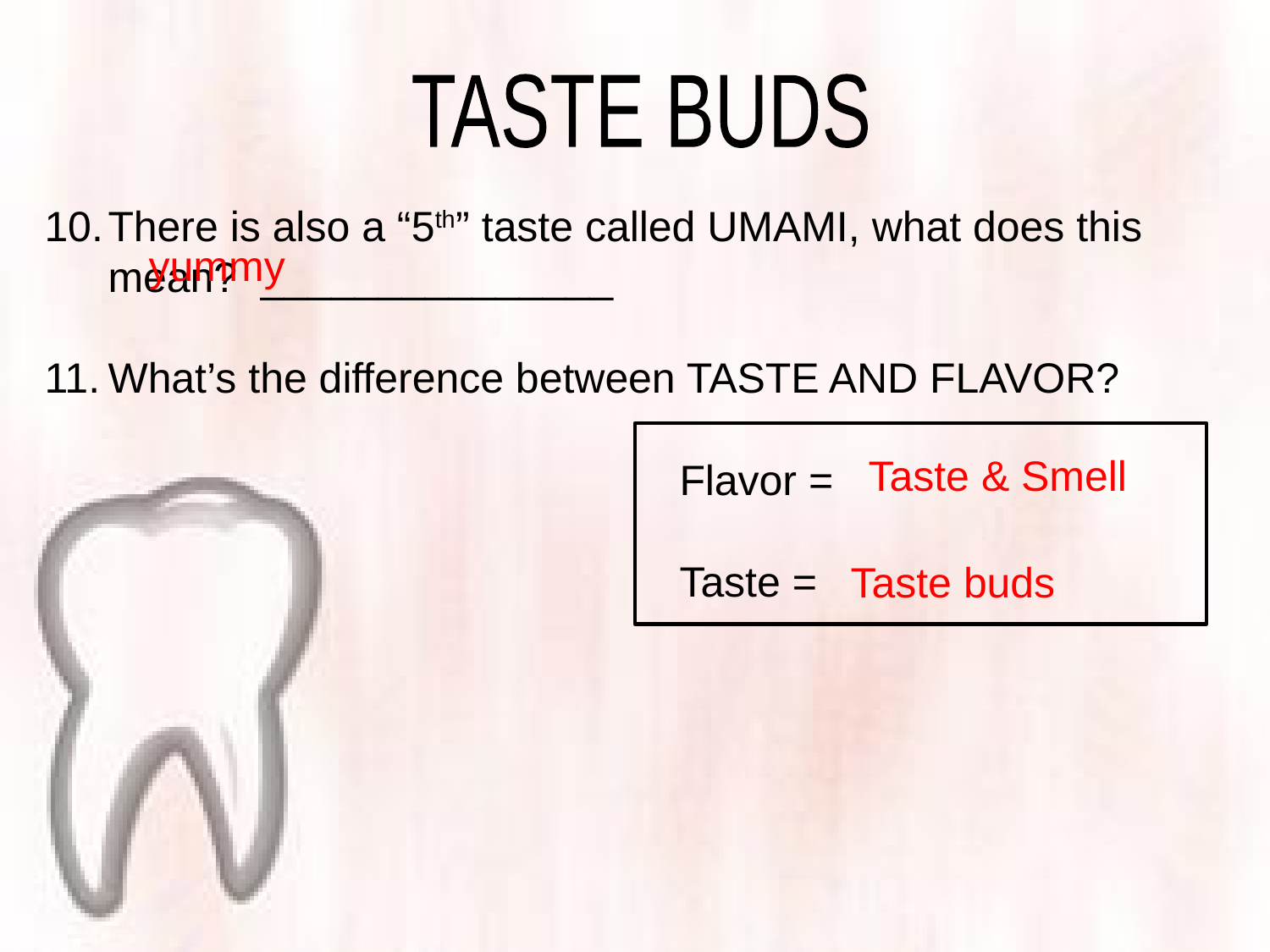

TASTE BUDS
There is also a “5th” taste called UMAMI, what does this mean?  _______________

What’s the difference between TASTE AND FLAVOR?

					Flavor =

					Taste =
yummy

Taste & Smell
Taste buds